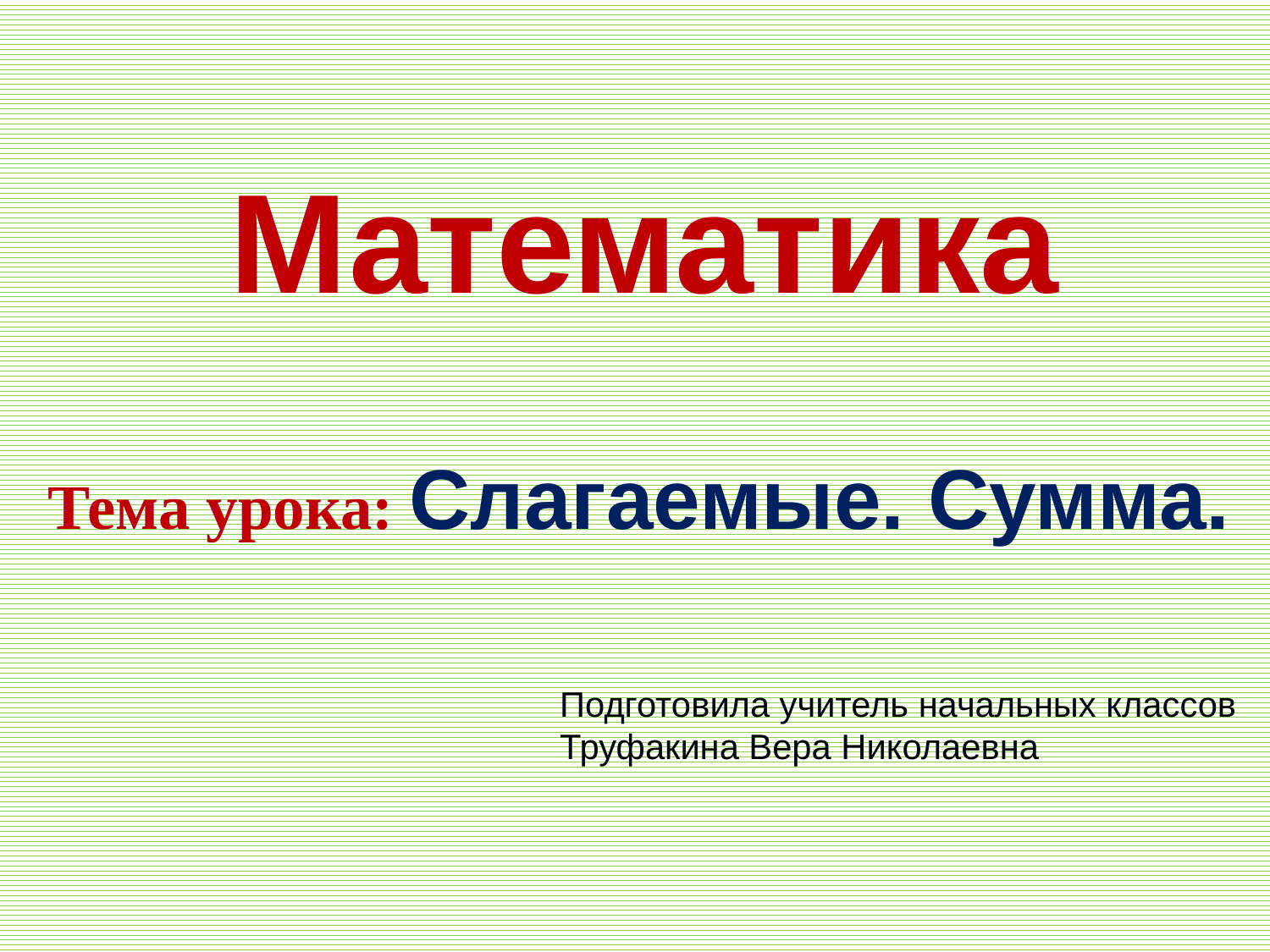

Математика
Тема урока: Слагаемые. Сумма.
Подготовила учитель начальных классов
Труфакина Вера Николаевна